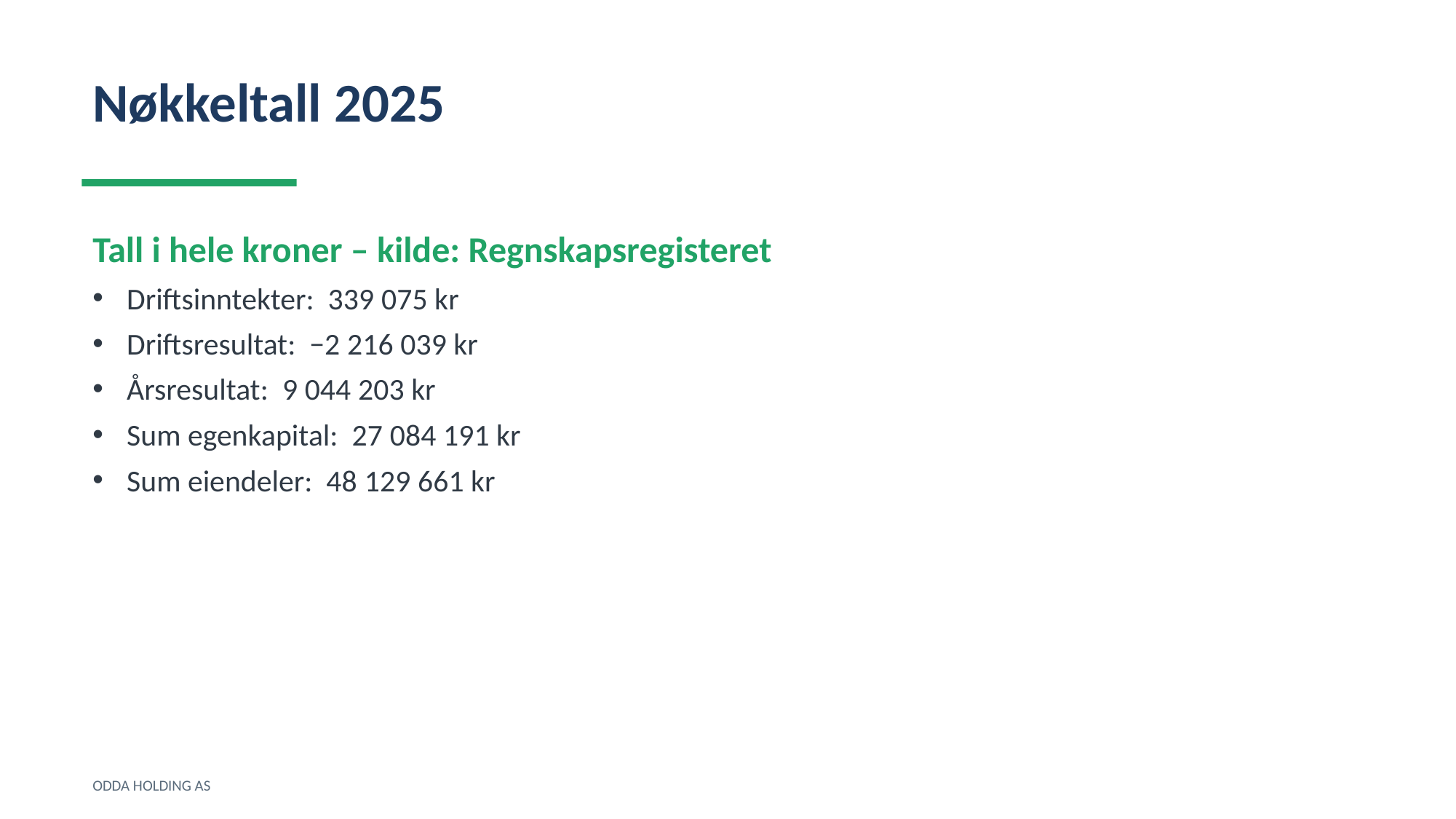

Nøkkeltall 2025

Tall i hele kroner – kilde: Regnskapsregisteret
Driftsinntekter:  339 075 kr
Driftsresultat:  −2 216 039 kr
Årsresultat:  9 044 203 kr
Sum egenkapital:  27 084 191 kr
Sum eiendeler:  48 129 661 kr
ODDA HOLDING AS